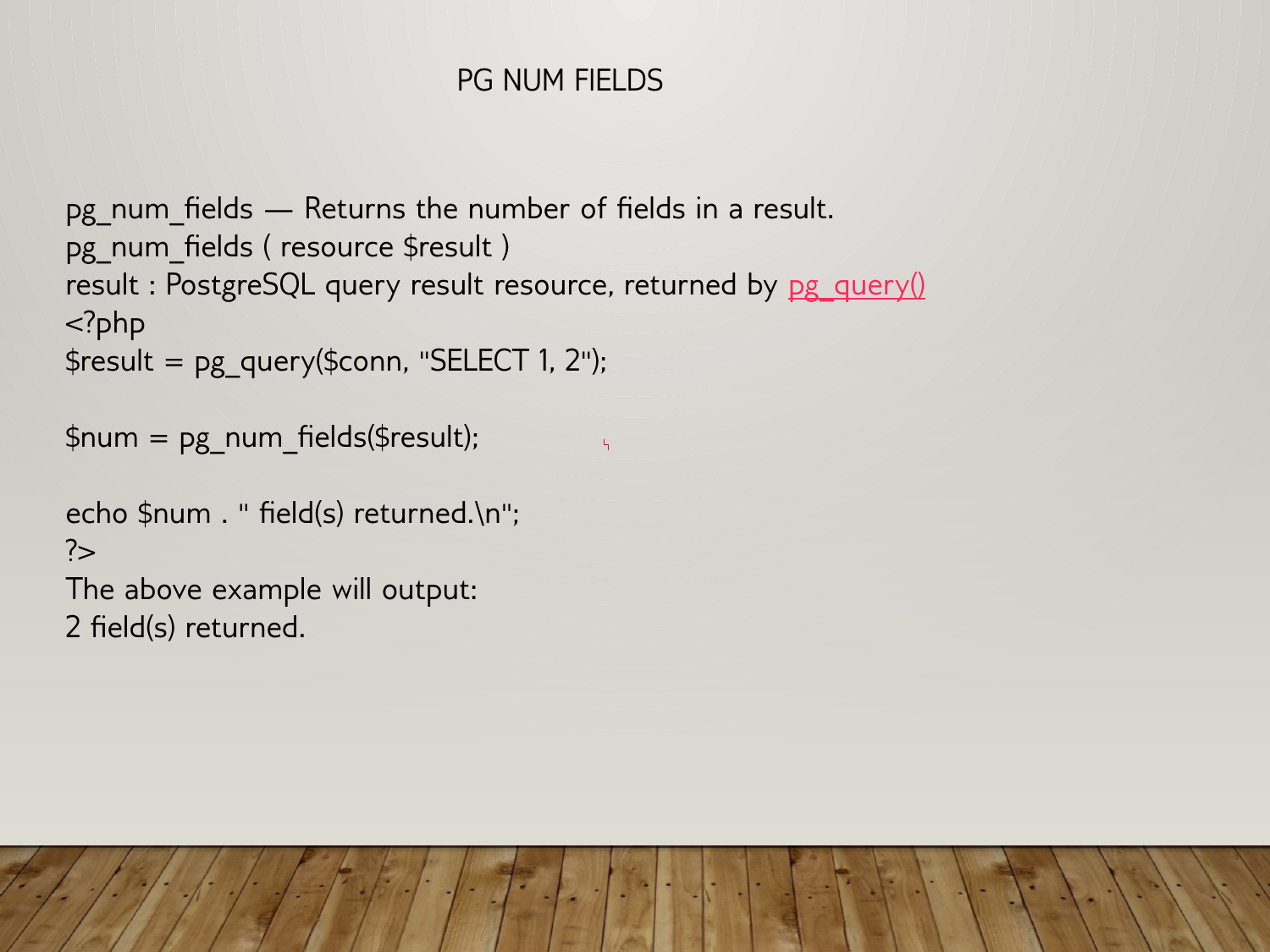

PG NUM FIELDS
pg_num_fields — Returns the number of fields in a result.
pg_num_fields ( resource $result )
result : PostgreSQL query result resource, returned by pg_query()
<?php
$result = pg_query($conn, "SELECT 1, 2");
$num = pg_num_fields($result);
echo $num . " field(s) returned.\n";
?>
The above example will output:
2 field(s) returned.